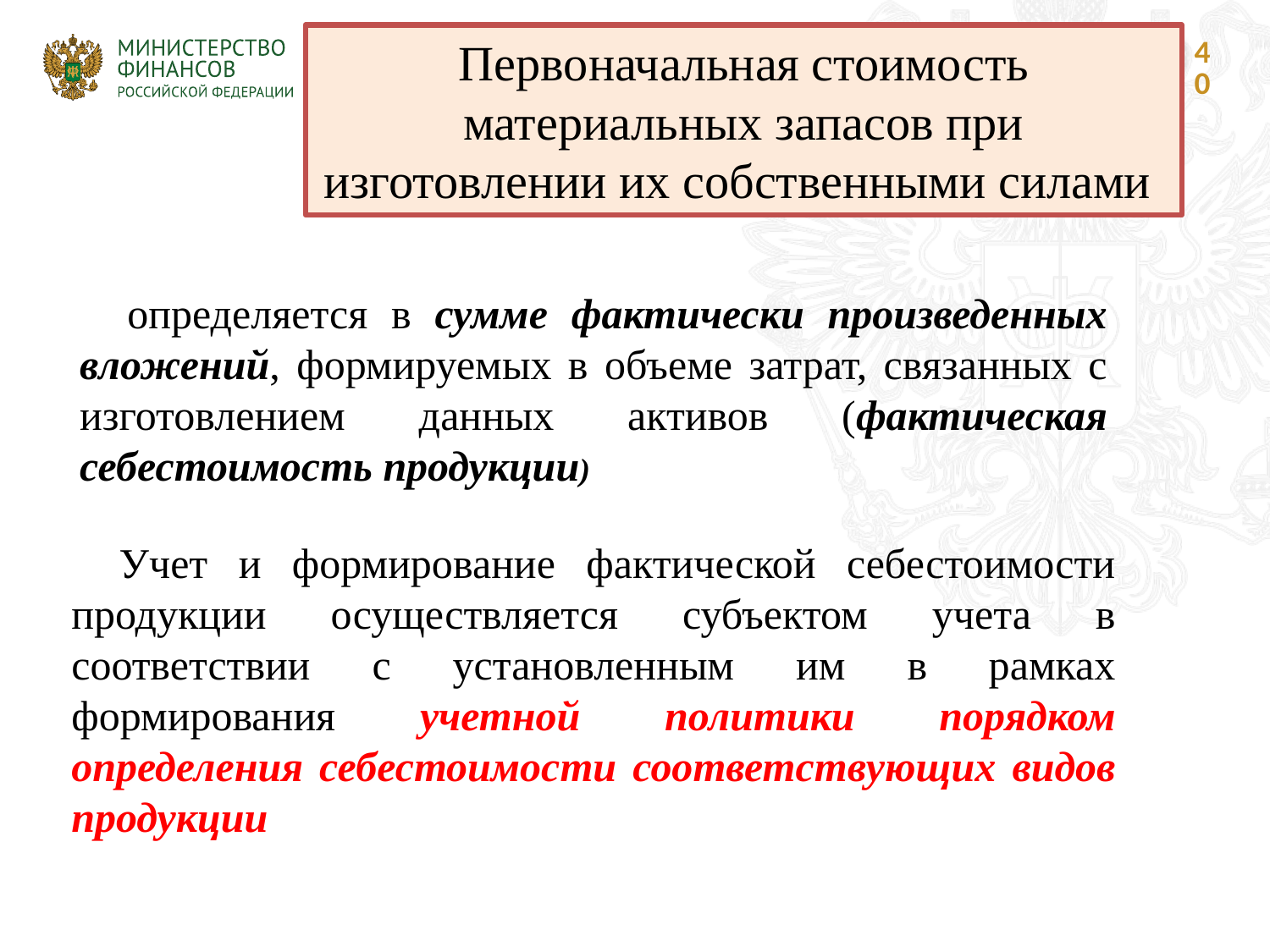

Первоначальная стоимость материальных запасов при изготовлении их собственными силами
40
определяется в сумме фактически произведенных вложений, формируемых в объеме затрат, связанных с изготовлением данных активов (фактическая себестоимость продукции)
Учет и формирование фактической себестоимости продукции осуществляется субъектом учета в соответствии с установленным им в рамках формирования учетной политики порядком определения себестоимости соответствующих видов продукции